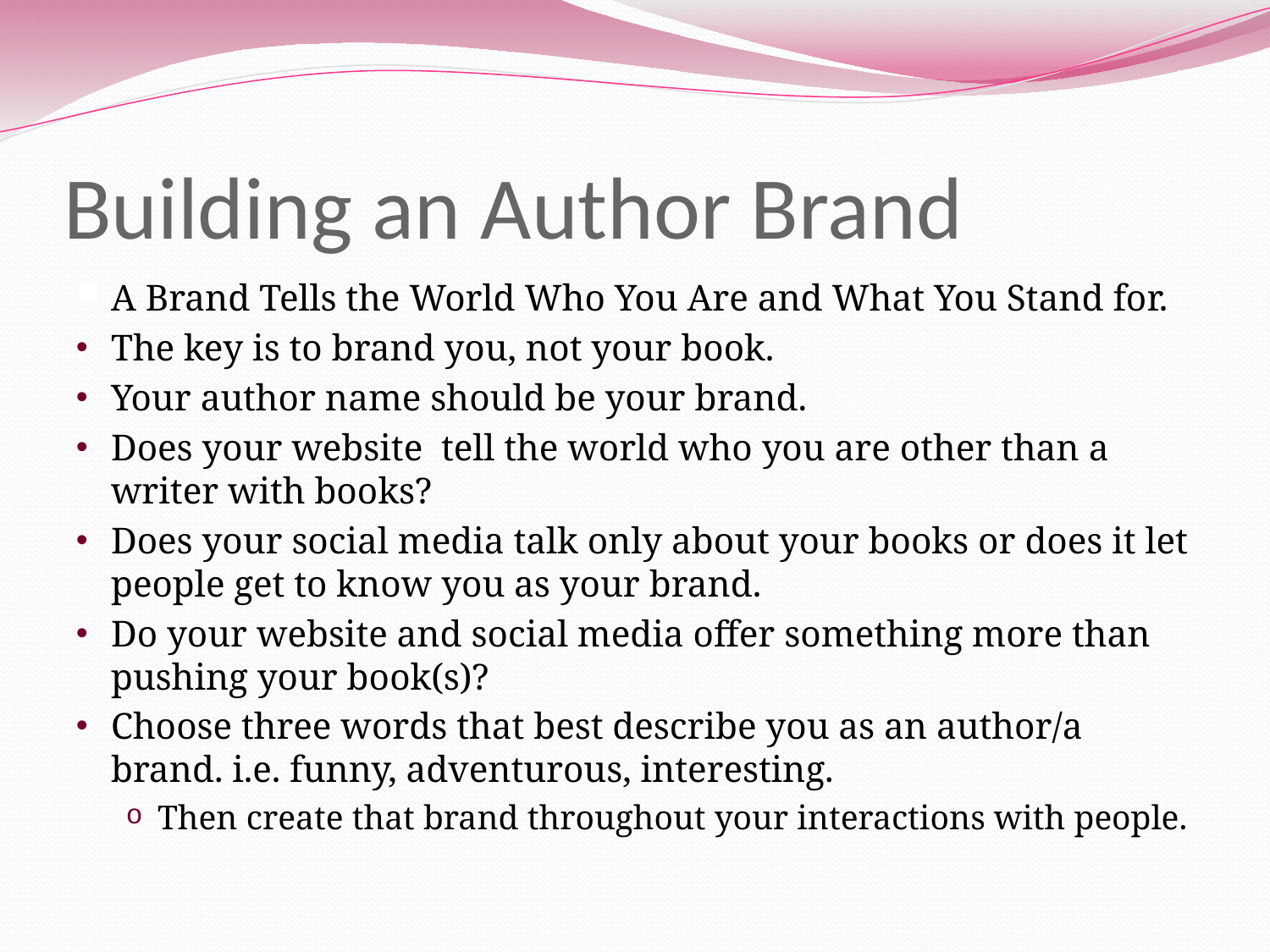

# Building an Author Brand
A Brand Tells the World Who You Are and What You Stand for.
The key is to brand you, not your book.
Your author name should be your brand.
Does your website  tell the world who you are other than a writer with books?
Does your social media talk only about your books or does it let people get to know you as your brand.
Do your website and social media offer something more than pushing your book(s)?
Choose three words that best describe you as an author/a brand. i.e. funny, adventurous, interesting.
Then create that brand throughout your interactions with people.